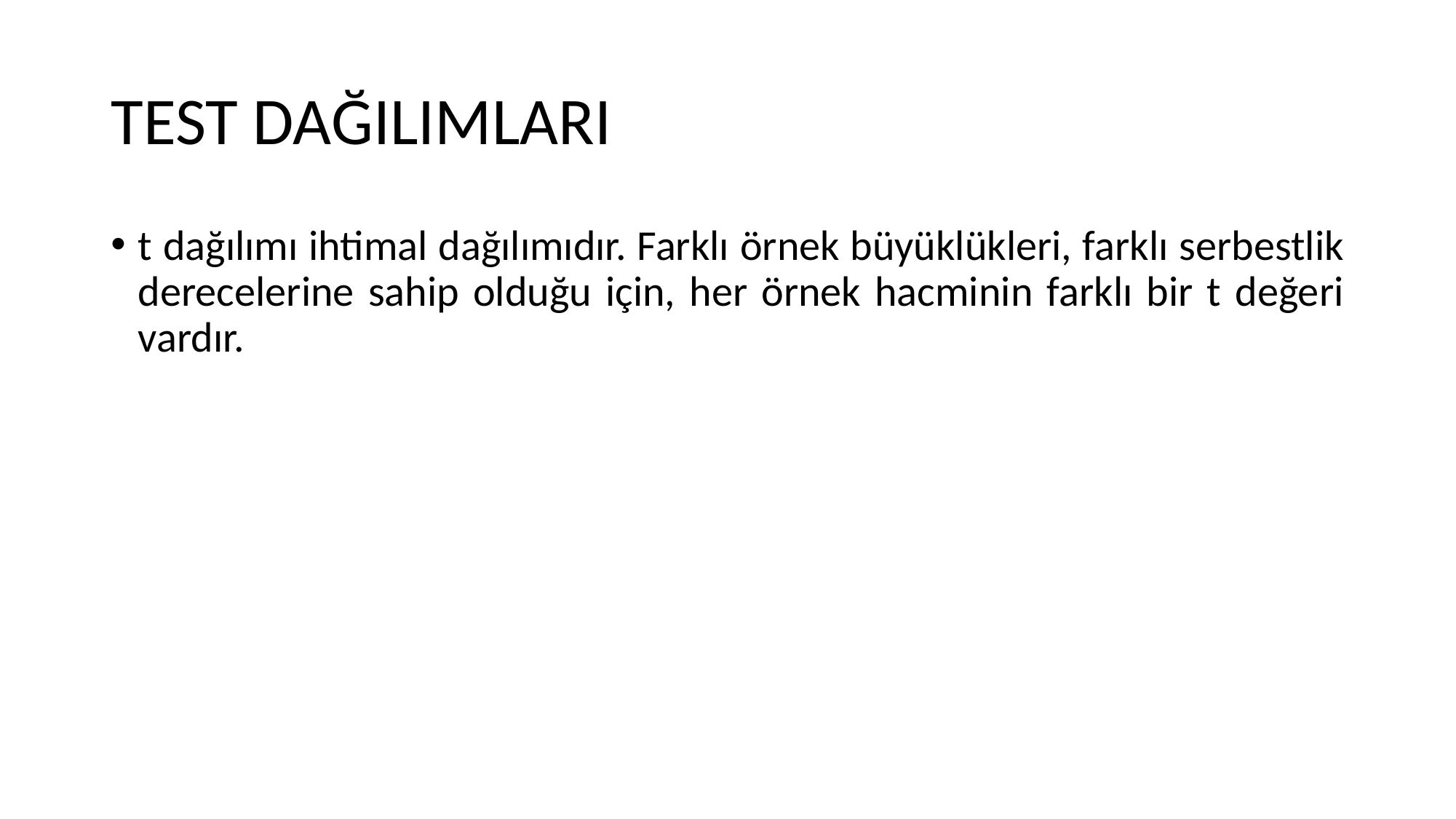

# TEST DAĞILIMLARI
t dağılımı ihtimal dağılımıdır. Farklı örnek büyüklükleri, farklı serbestlik derecelerine sahip olduğu için, her örnek hacminin farklı bir t değeri vardır.